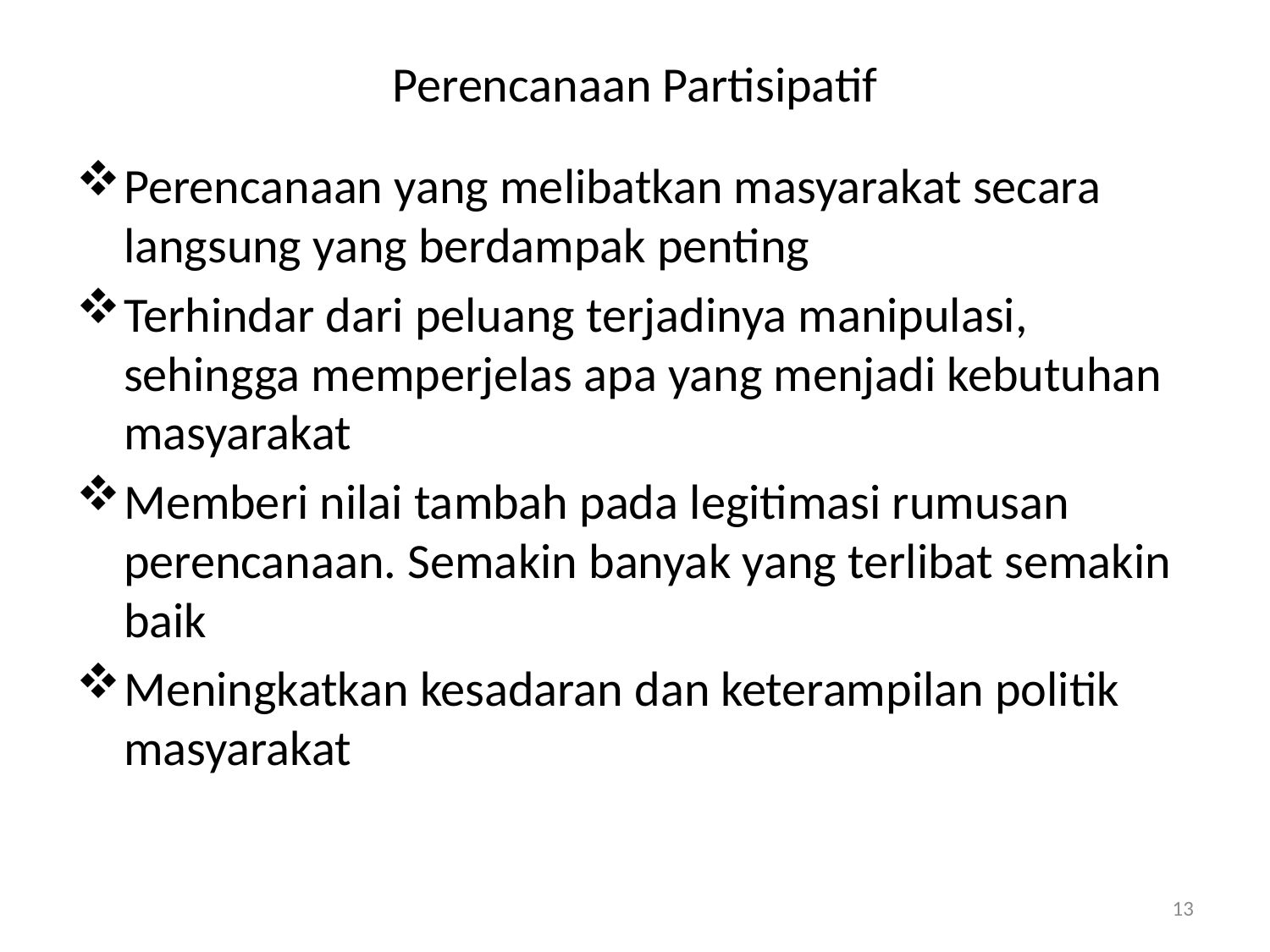

# Perencanaan Partisipatif
Perencanaan yang melibatkan masyarakat secara langsung yang berdampak penting
Terhindar dari peluang terjadinya manipulasi, sehingga memperjelas apa yang menjadi kebutuhan masyarakat
Memberi nilai tambah pada legitimasi rumusan perencanaan. Semakin banyak yang terlibat semakin baik
Meningkatkan kesadaran dan keterampilan politik masyarakat
13